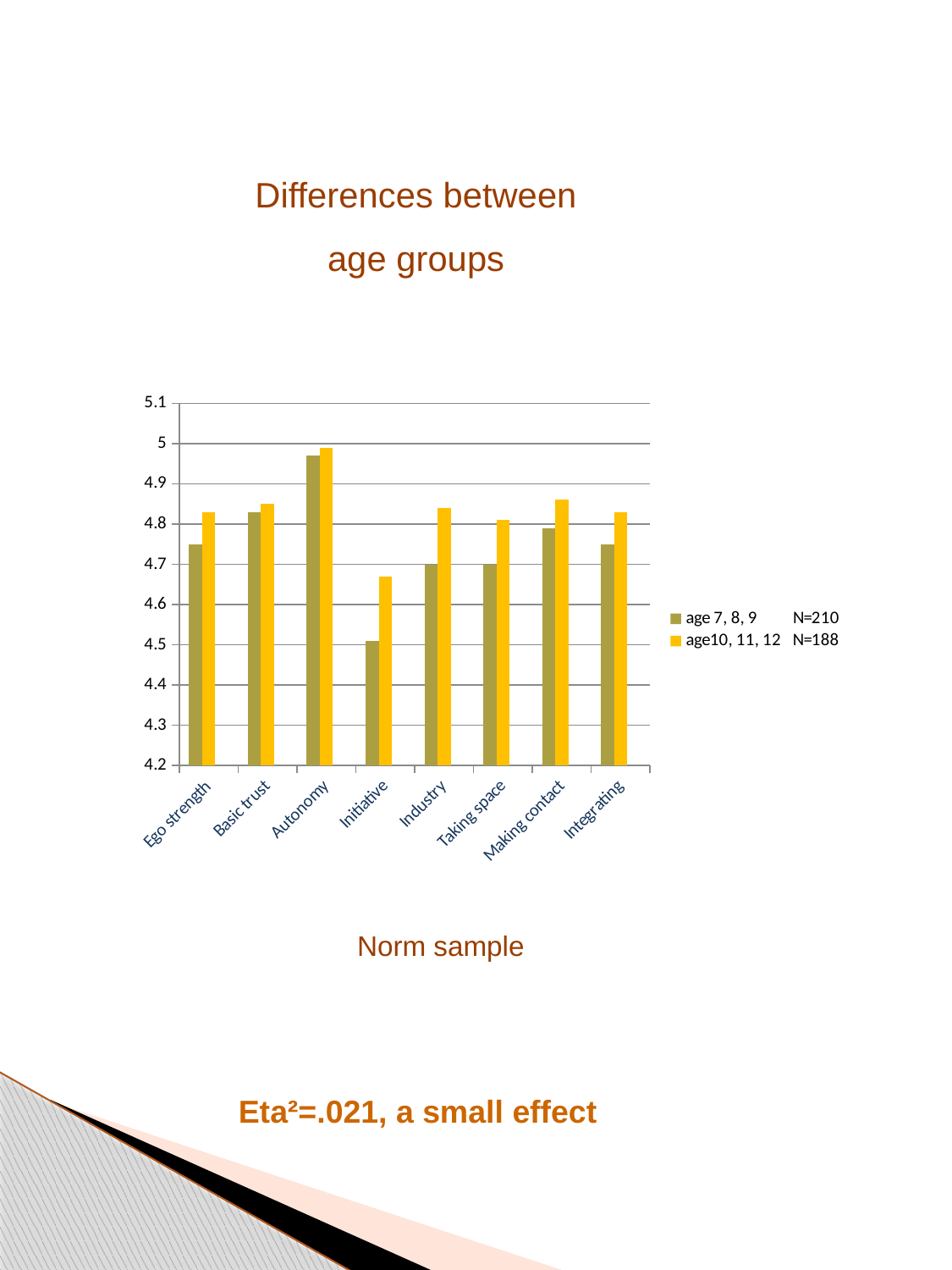

Differences between
age groups

### Chart

| Category |  |  | Reeks 3 |
|---|---|---|---|
| Ego strength | 4.75 | 4.83 | None |
| Basic trust | 4.83 | 4.85 | None |
| Autonomy | 4.97 | 4.99 | None |
| Initiative | 4.51 | 4.67 | None |
| Industry | 4.7 | 4.84 | None |
| Taking space | 4.7 | 4.81 | None |
| Making contact | 4.79 | 4.86 | None |
| Integrating | 4.75 | 4.83 | None |
Norm sample
Eta²=.021, a small effect